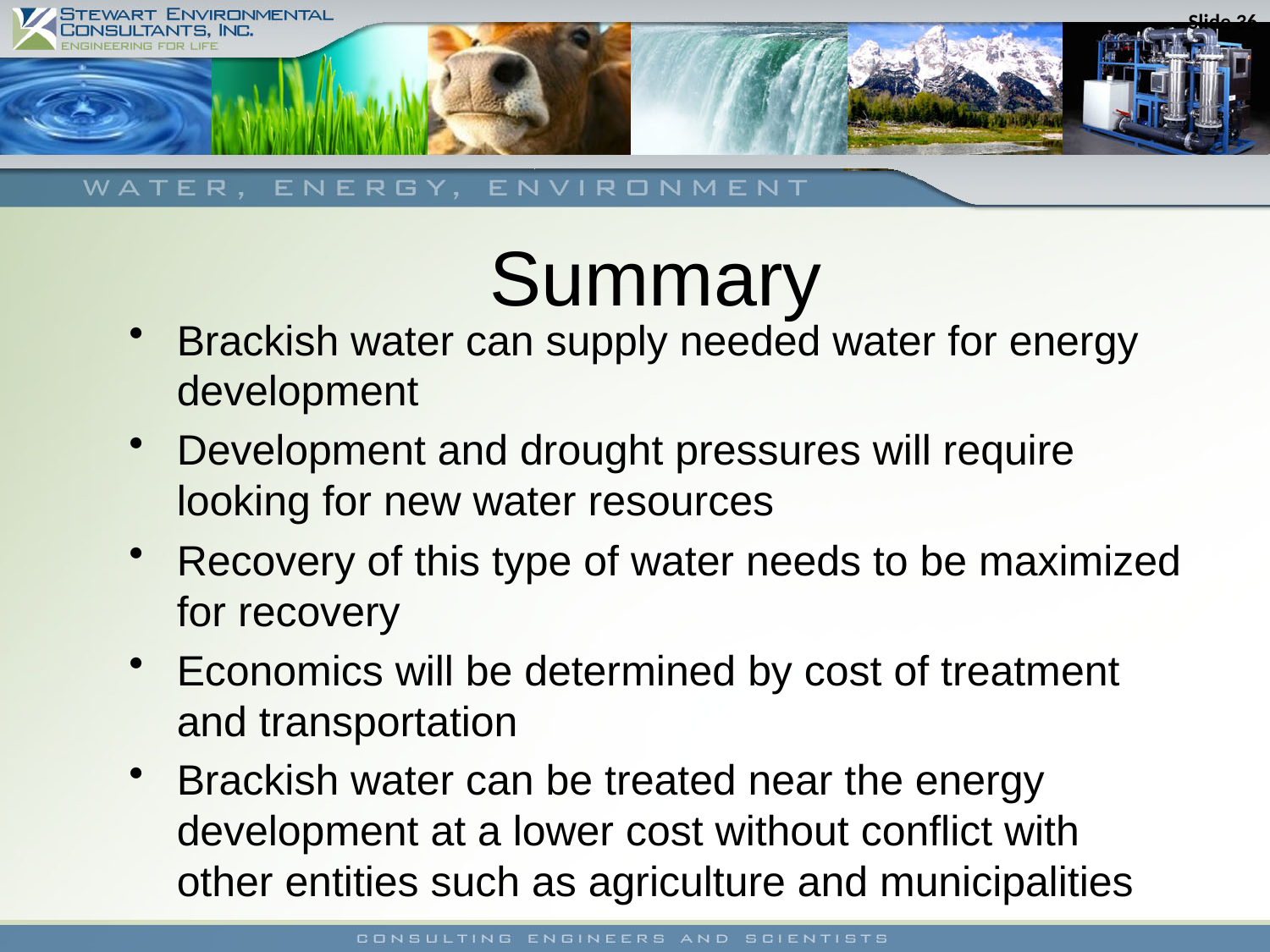

Slide 36
# Summary
Brackish water can supply needed water for energy development
Development and drought pressures will require looking for new water resources
Recovery of this type of water needs to be maximized for recovery
Economics will be determined by cost of treatment and transportation
Brackish water can be treated near the energy development at a lower cost without conflict with other entities such as agriculture and municipalities